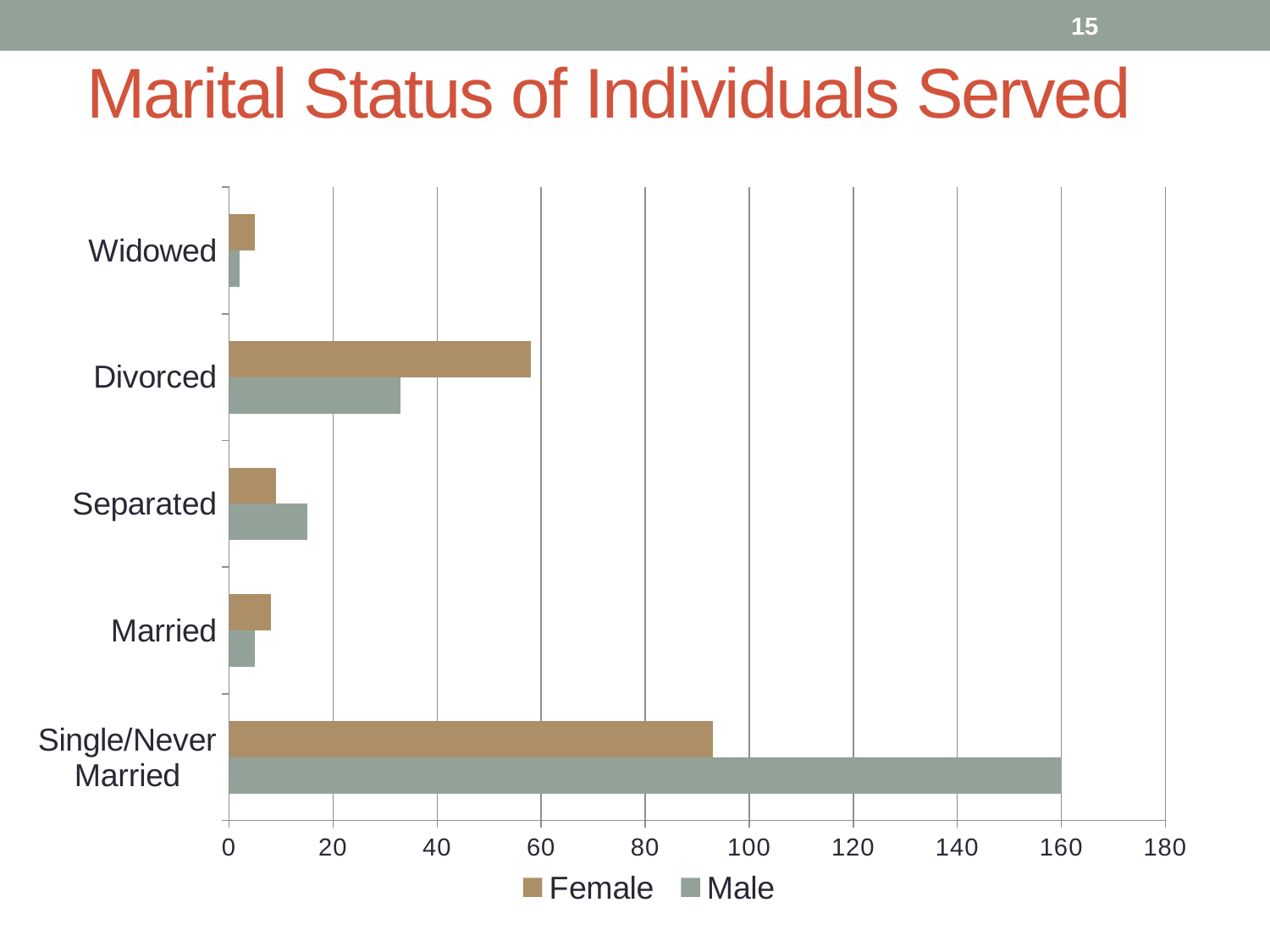

15
# Marital Status of Individuals Served

### Chart

| Category | Male | Female |
|---|---|---|
| Single/Never Married | 160.0 | 93.0 |
| Married | 5.0 | 8.0 |
| Separated | 15.0 | 9.0 |
| Divorced | 33.0 | 58.0 |
| Widowed | 2.0 | 5.0 |